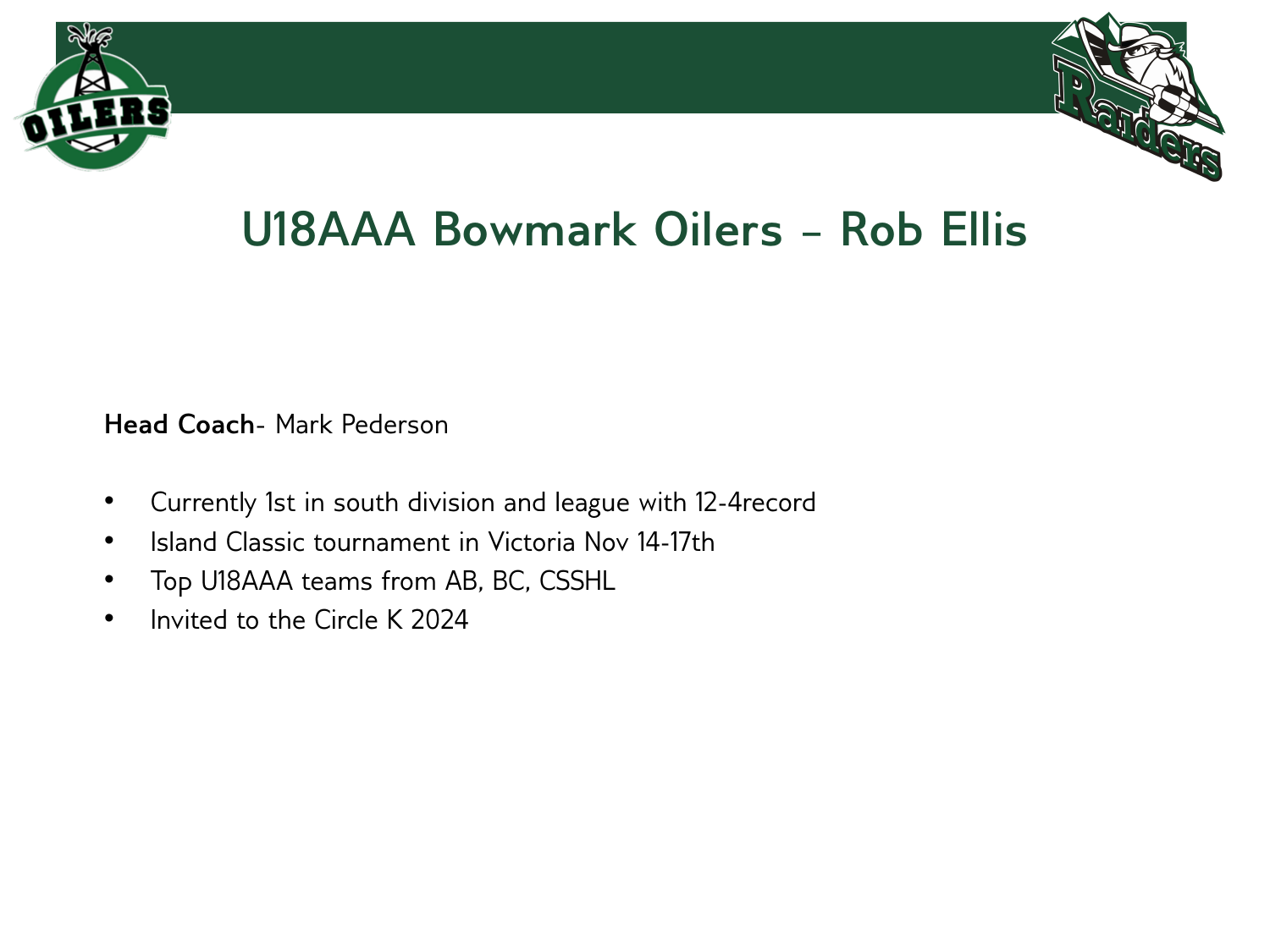

# U18AAA Bowmark Oilers – Rob Ellis
Head Coach- Mark Pederson

Currently 1st in south division and league with 12-4record
Island Classic tournament in Victoria Nov 14-17th
Top U18AAA teams from AB, BC, CSSHL
Invited to the Circle K 2024